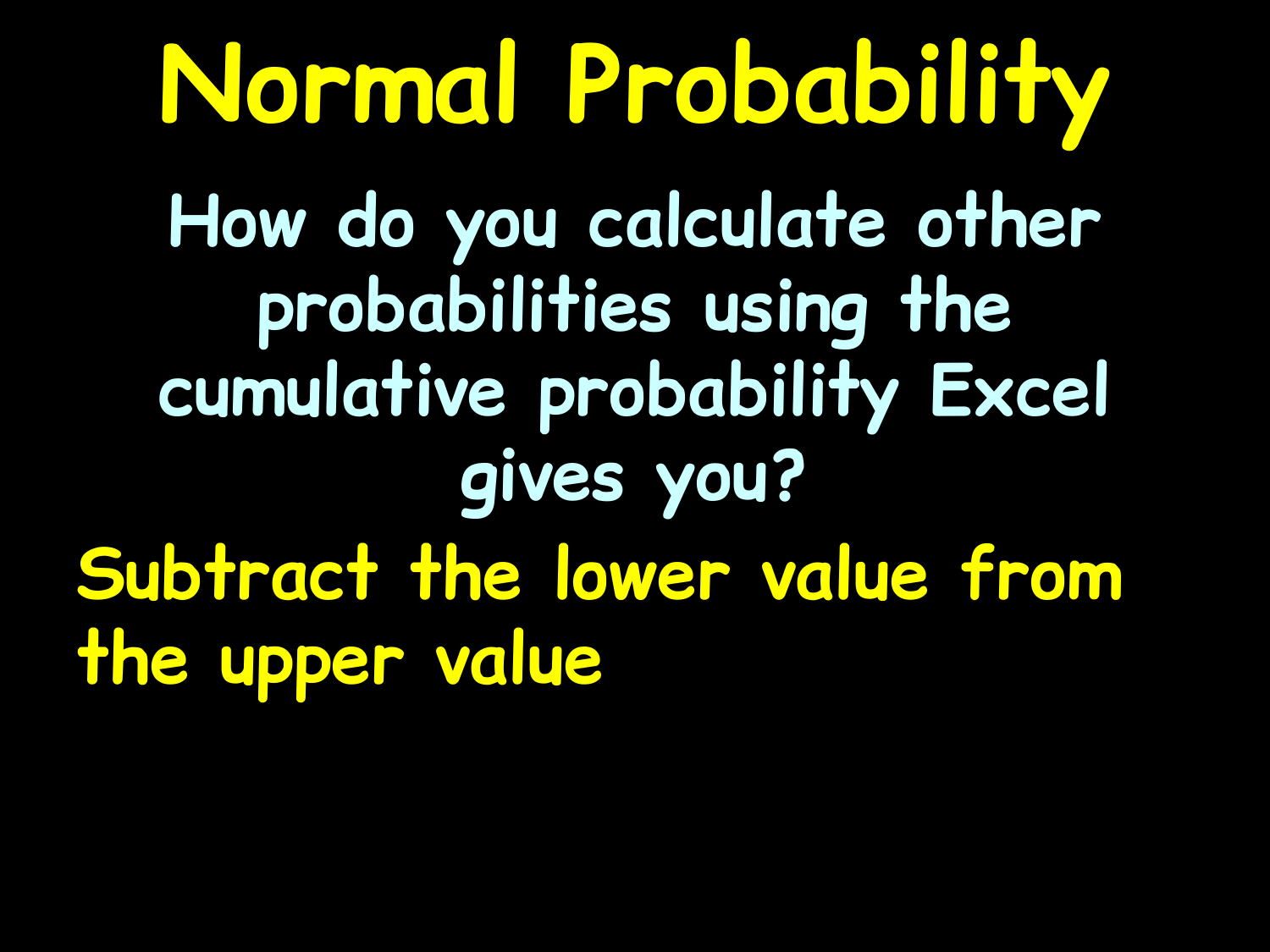

# Normal Probability
How do you calculate other probabilities using the cumulative probability Excel gives you?
Subtract the lower value from the upper value